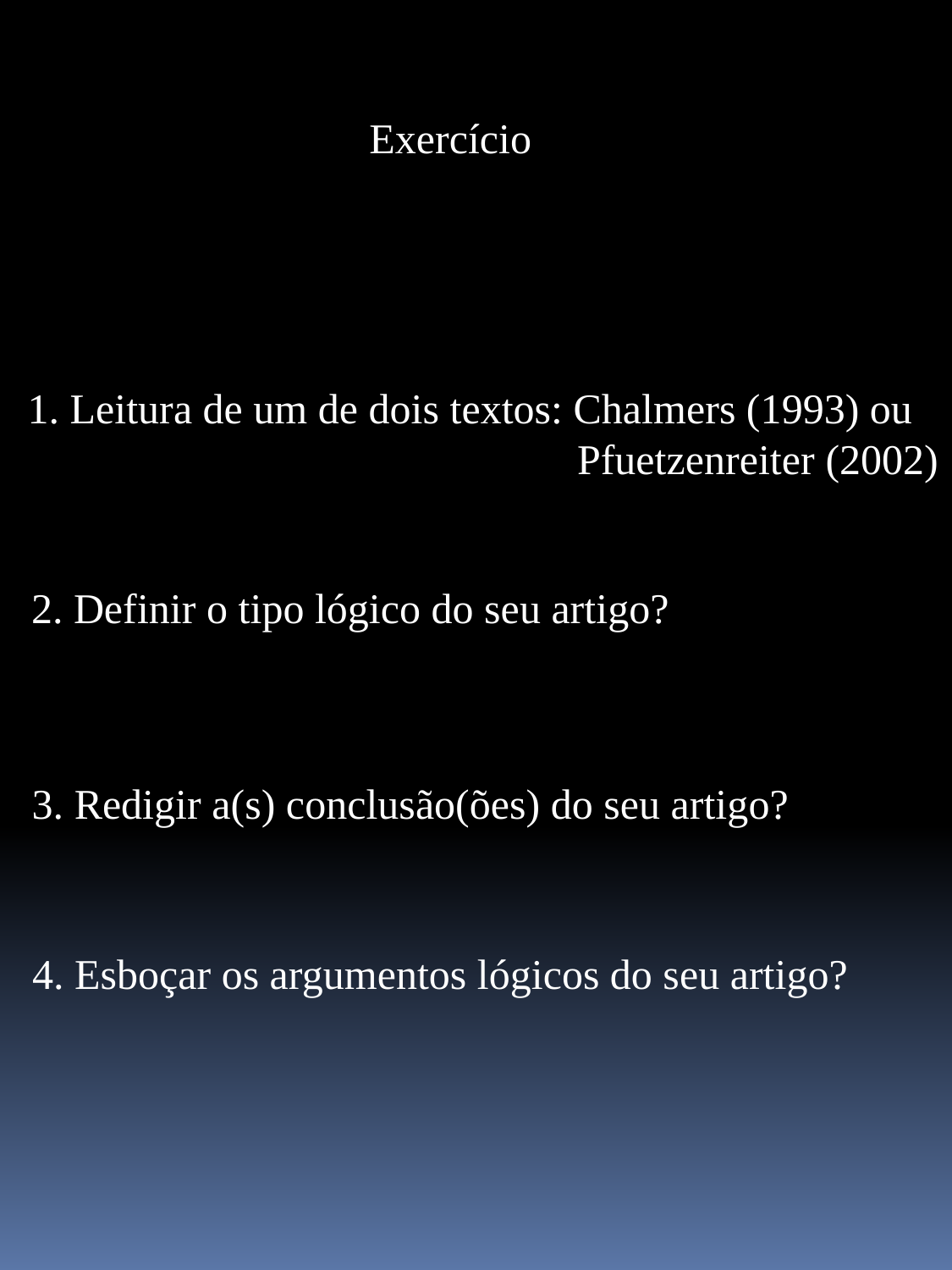

Exercício
1. Leitura de um de dois textos: Chalmers (1993) ou
                                                    Pfuetzenreiter (2002)
2. Definir o tipo lógico do seu artigo?
3. Redigir a(s) conclusão(ões) do seu artigo?
4. Esboçar os argumentos lógicos do seu artigo?